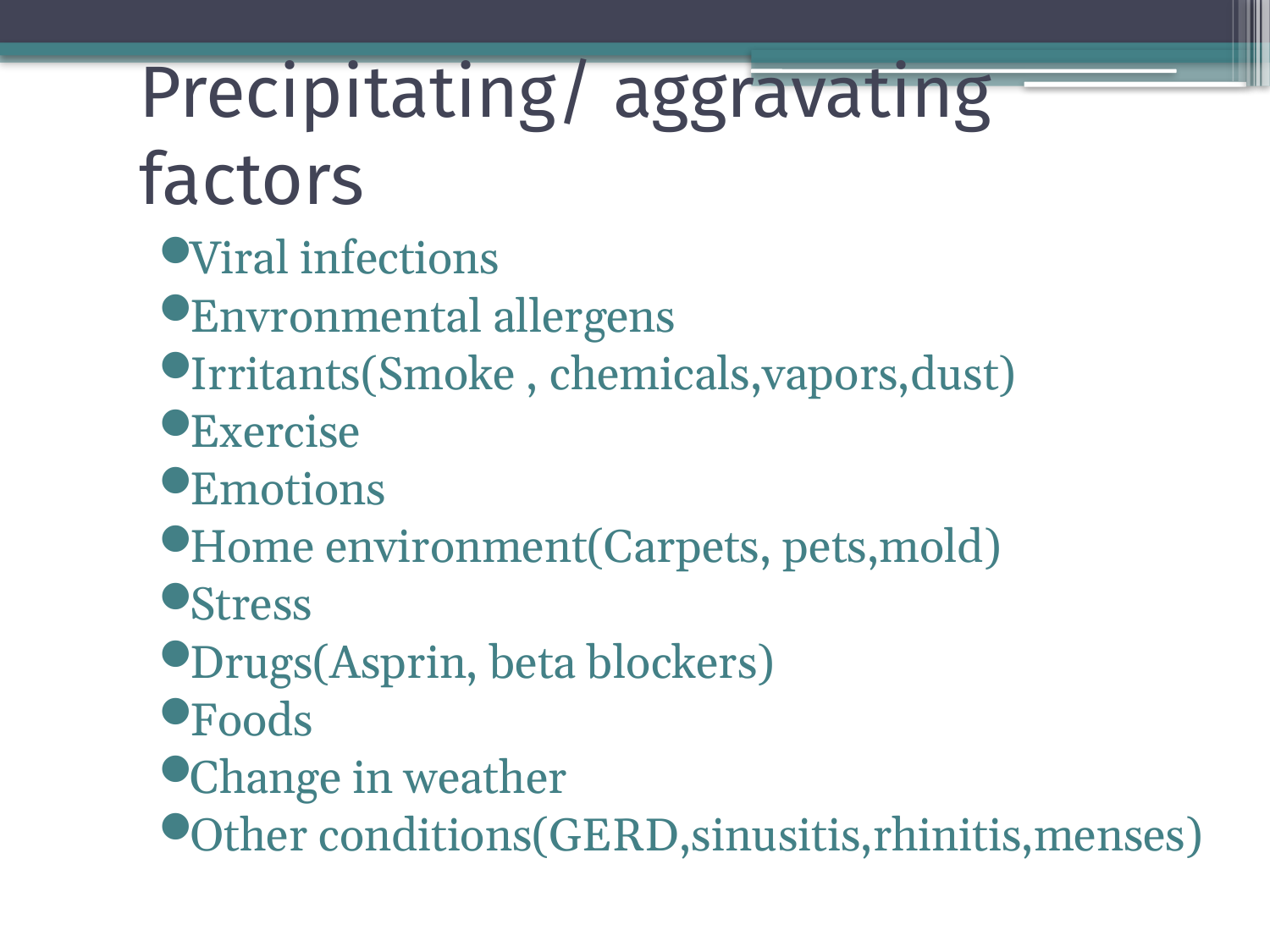

# Precipitating/ aggravating factors
Viral infections
Envronmental allergens
Irritants(Smoke , chemicals,vapors,dust)
Exercise
Emotions
Home environment(Carpets, pets,mold)
Stress
Drugs(Asprin, beta blockers)
Foods
Change in weather
Other conditions(GERD,sinusitis,rhinitis,menses)